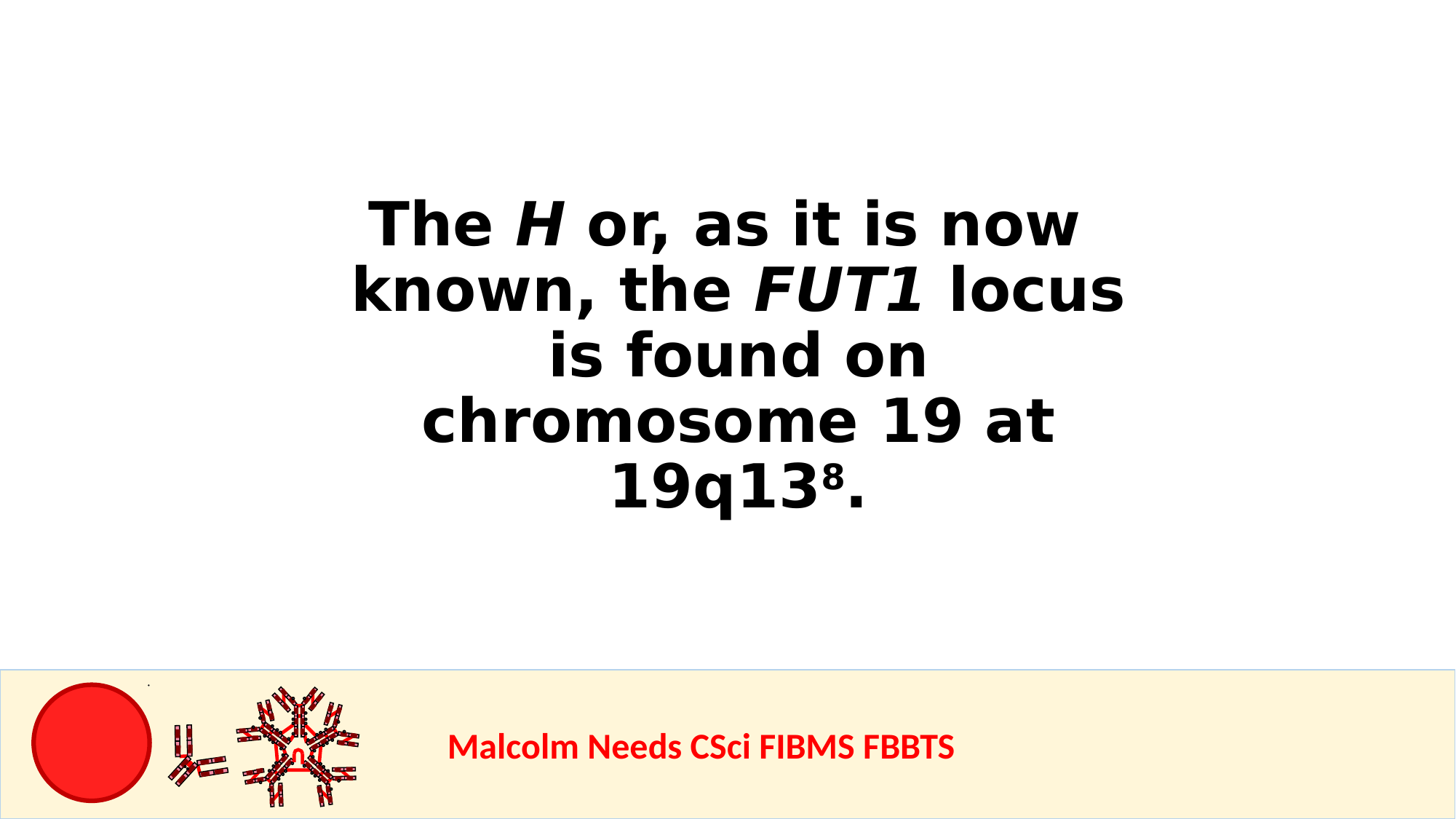

The H or, as it is now known, the FUT1 locus is found on chromosome 19 at 19q138.
				Malcolm Needs CSci FIBMS FBBTS